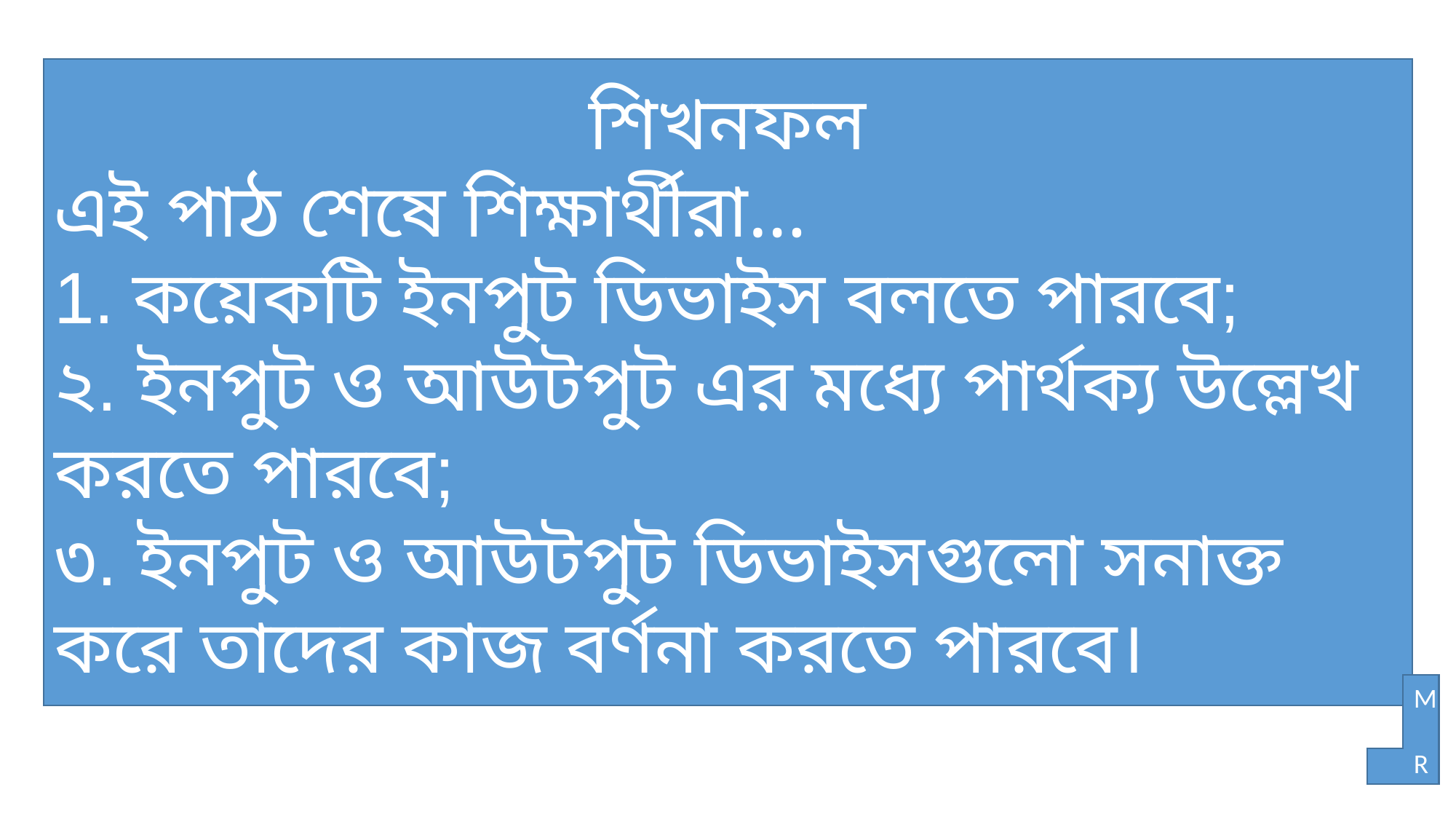

শিখনফল
এই পাঠ শেষে শিক্ষার্থীরা…
 কয়েকটি ইনপুট ডিভাইস বলতে পারবে;
২. ইনপুট ও আউটপুট এর মধ্যে পার্থক্য উল্লেখ করতে পারবে;
৩. ইনপুট ও আউটপুট ডিভাইসগুলো সনাক্ত করে তাদের কাজ বর্ণনা করতে পারবে।
M

R